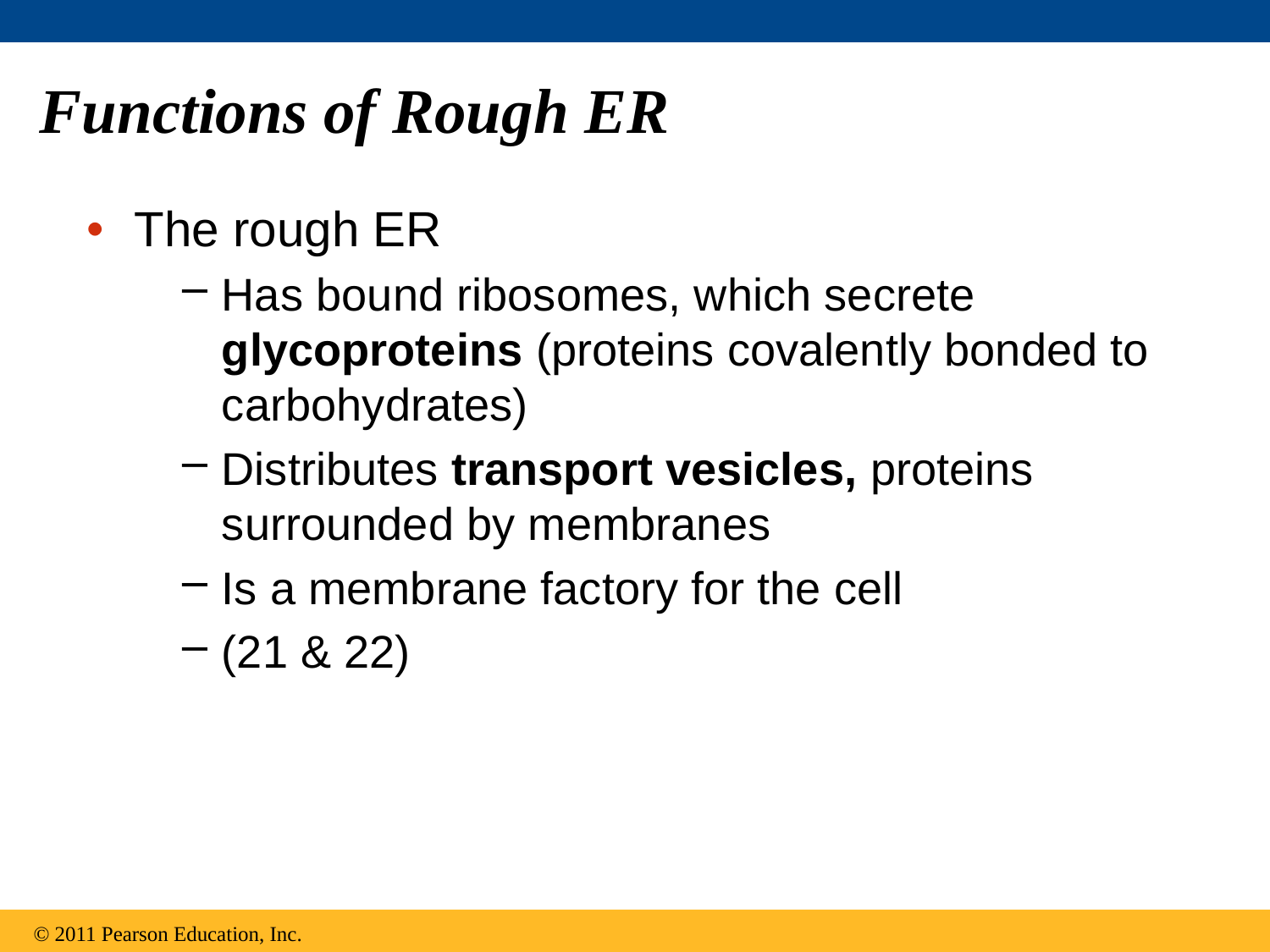

# Functions of Rough ER
The rough ER
Has bound ribosomes, which secrete glycoproteins (proteins covalently bonded to carbohydrates)
Distributes transport vesicles, proteins surrounded by membranes
Is a membrane factory for the cell
(21 & 22)

© 2011 Pearson Education, Inc.